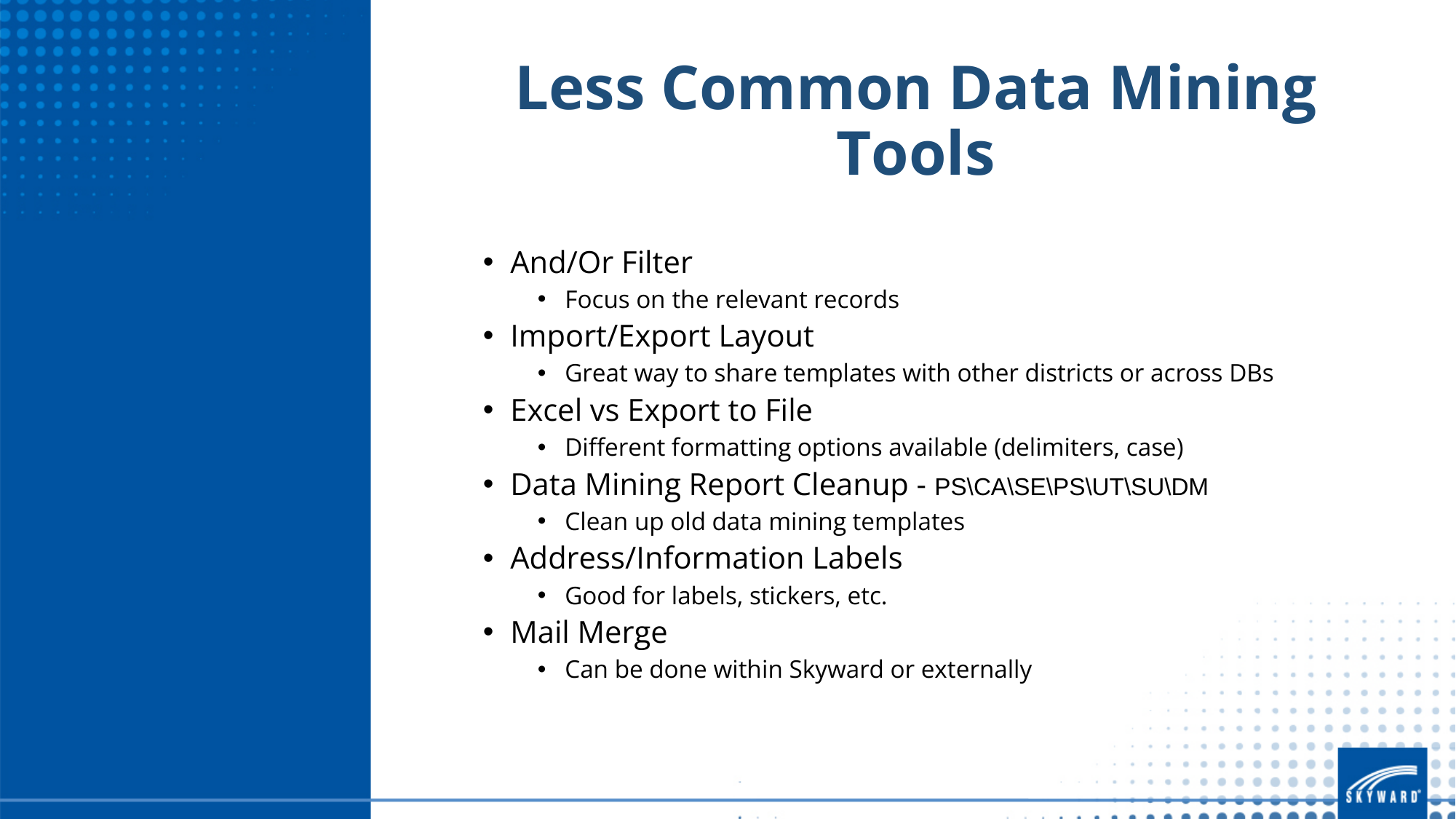

Less Common Data Mining Tools

And/Or Filter
Focus on the relevant records
Import/Export Layout
Great way to share templates with other districts or across DBs
Excel vs Export to File
Different formatting options available (delimiters, case)
Data Mining Report Cleanup - PS\CA\SE\PS\UT\SU\DM
Clean up old data mining templates
Address/Information Labels
Good for labels, stickers, etc.
Mail Merge
Can be done within Skyward or externally